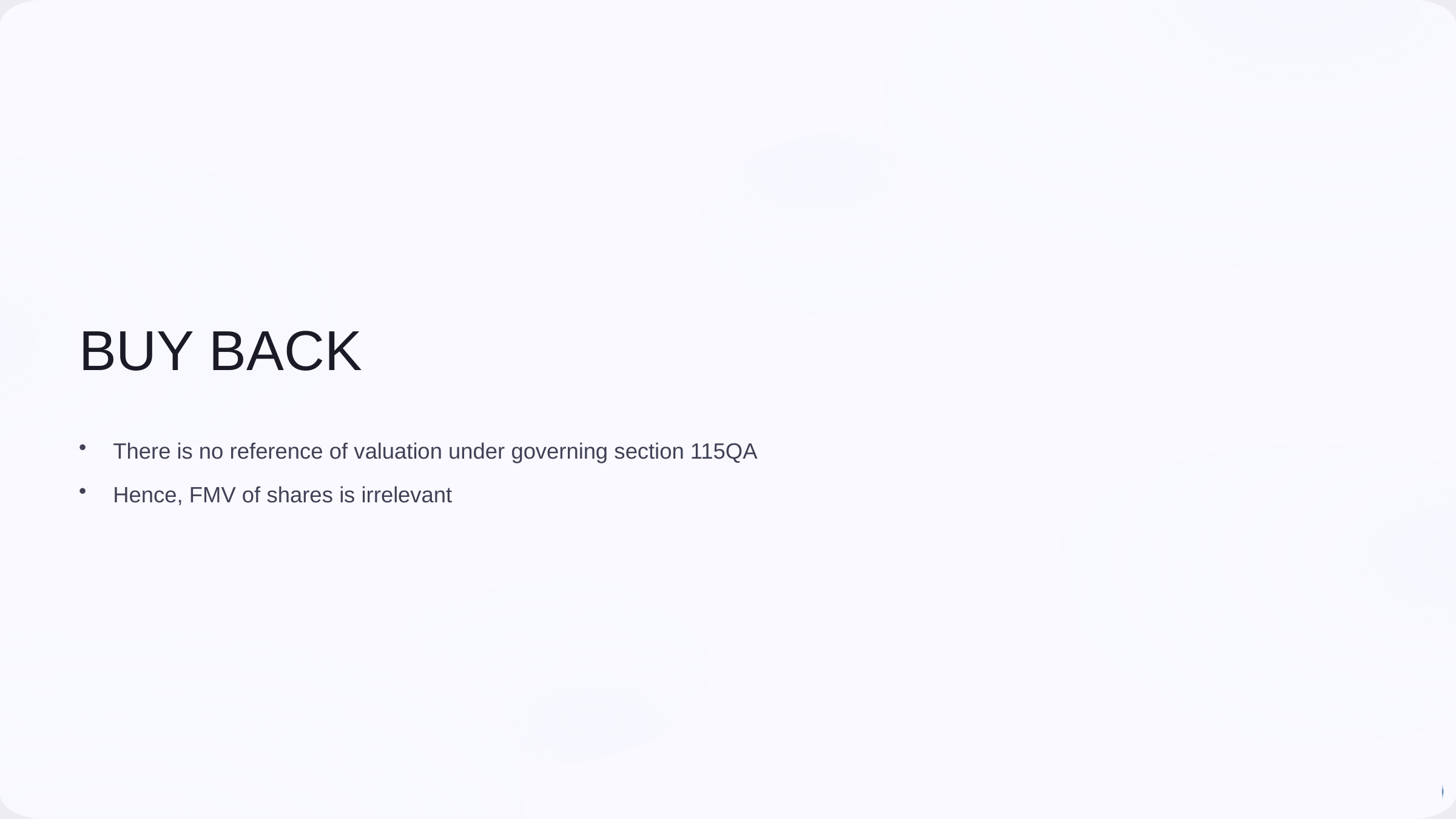

BUY BACK
There is no reference of valuation under governing section 115QA
Hence, FMV of shares is irrelevant